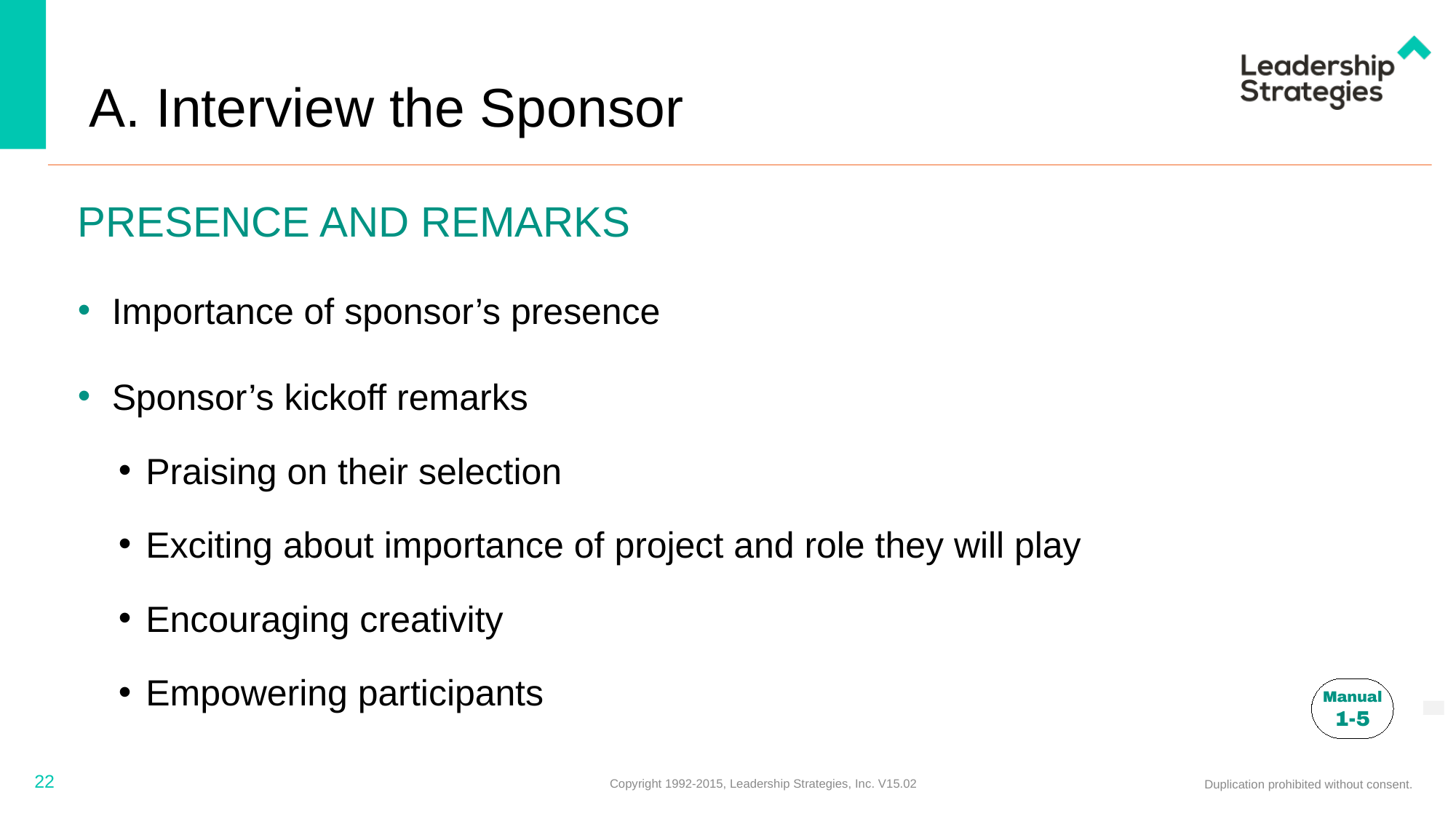

# A. Interview the Sponsor
PRESENCE AND REMARKS
Importance of sponsor’s presence
Sponsor’s kickoff remarks
Praising on their selection
Exciting about importance of project and role they will play
Encouraging creativity
Empowering participants
-
Manual
1-5
22
Copyright 1992-2015, Leadership Strategies, Inc. V15.02